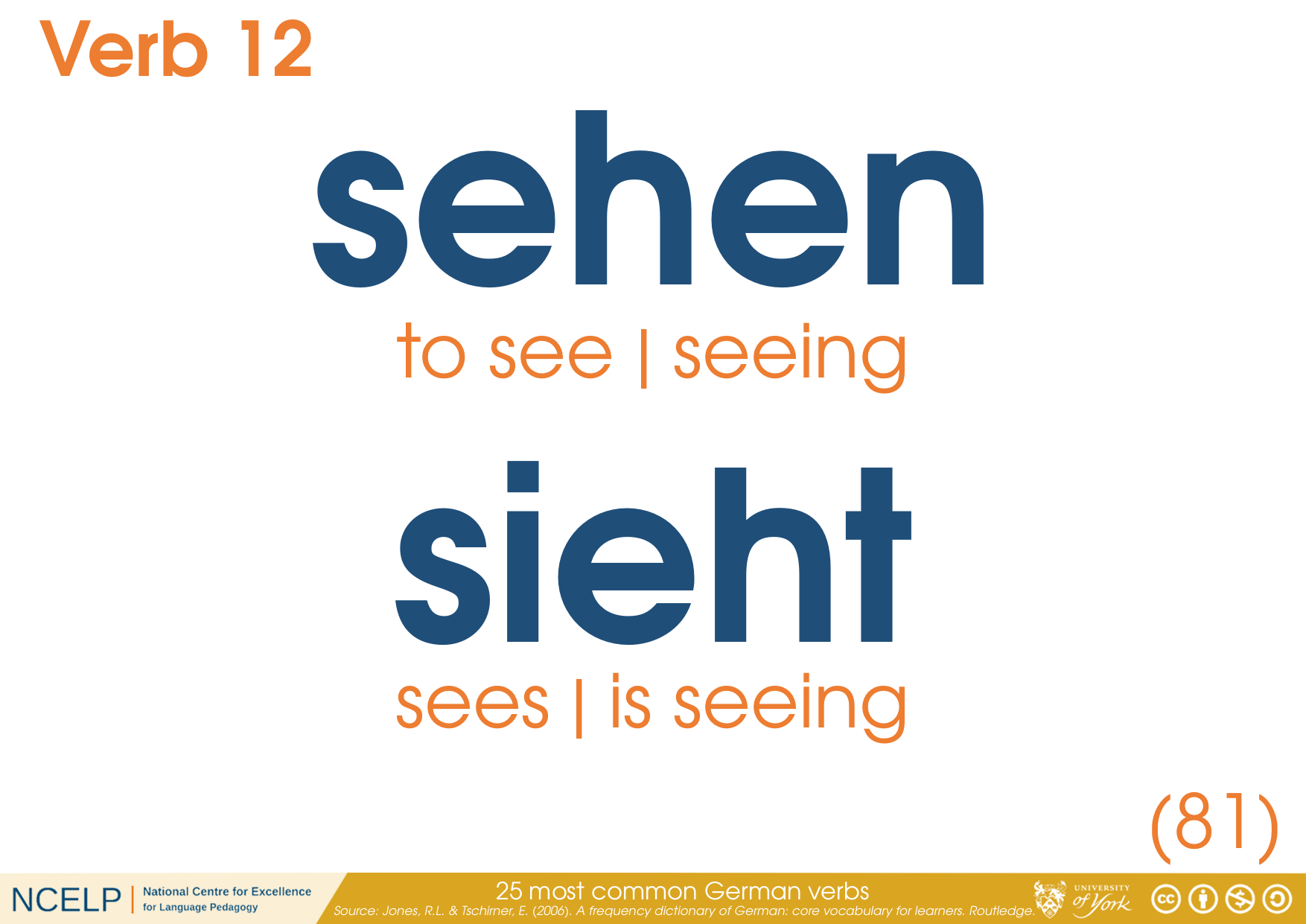

Verb 12
sehen
to see | seeing
sieht
sees | is seeing
(81)
25 most common German verbs
Source: Jones, R.L. & Tschirner, E. (2006). A frequency dictionary of German: core vocabulary for learners. Routledge.